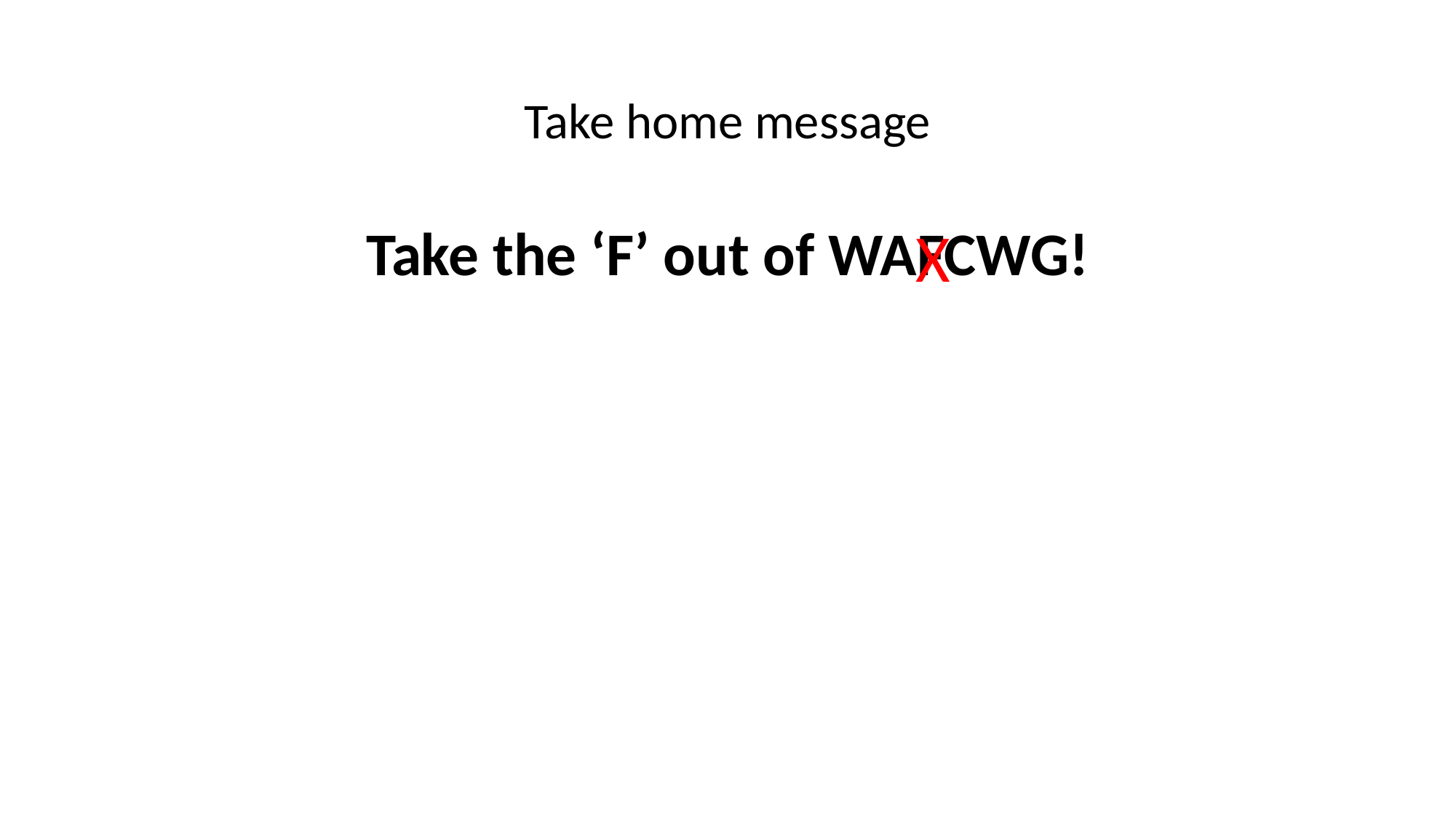

# Take home message
X
Take the ‘F’ out of WAFCWG!